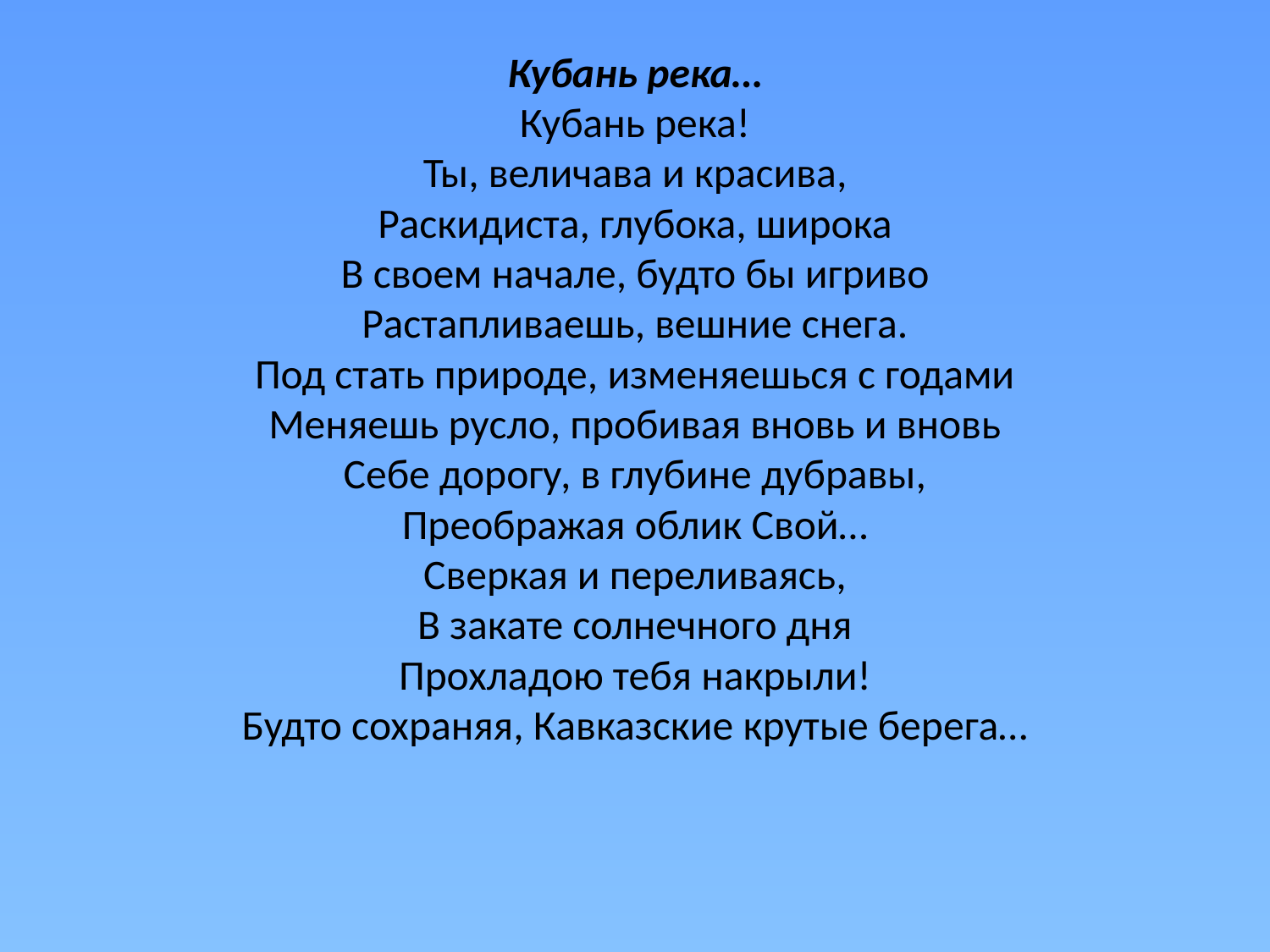

# Кубань река… Кубань река! Ты, величава и красива, Раскидиста, глубока, широка В своем начале, будто бы игриво Растапливаешь, вешние снега. Под стать природе, изменяешься с годами Меняешь русло, пробивая вновь и вновь Себе дорогу, в глубине дубравы, Преображая облик Свой… Сверкая и переливаясь, В закате солнечного дня Прохладою тебя накрыли! Будто сохраняя, Кавказские крутые берега…